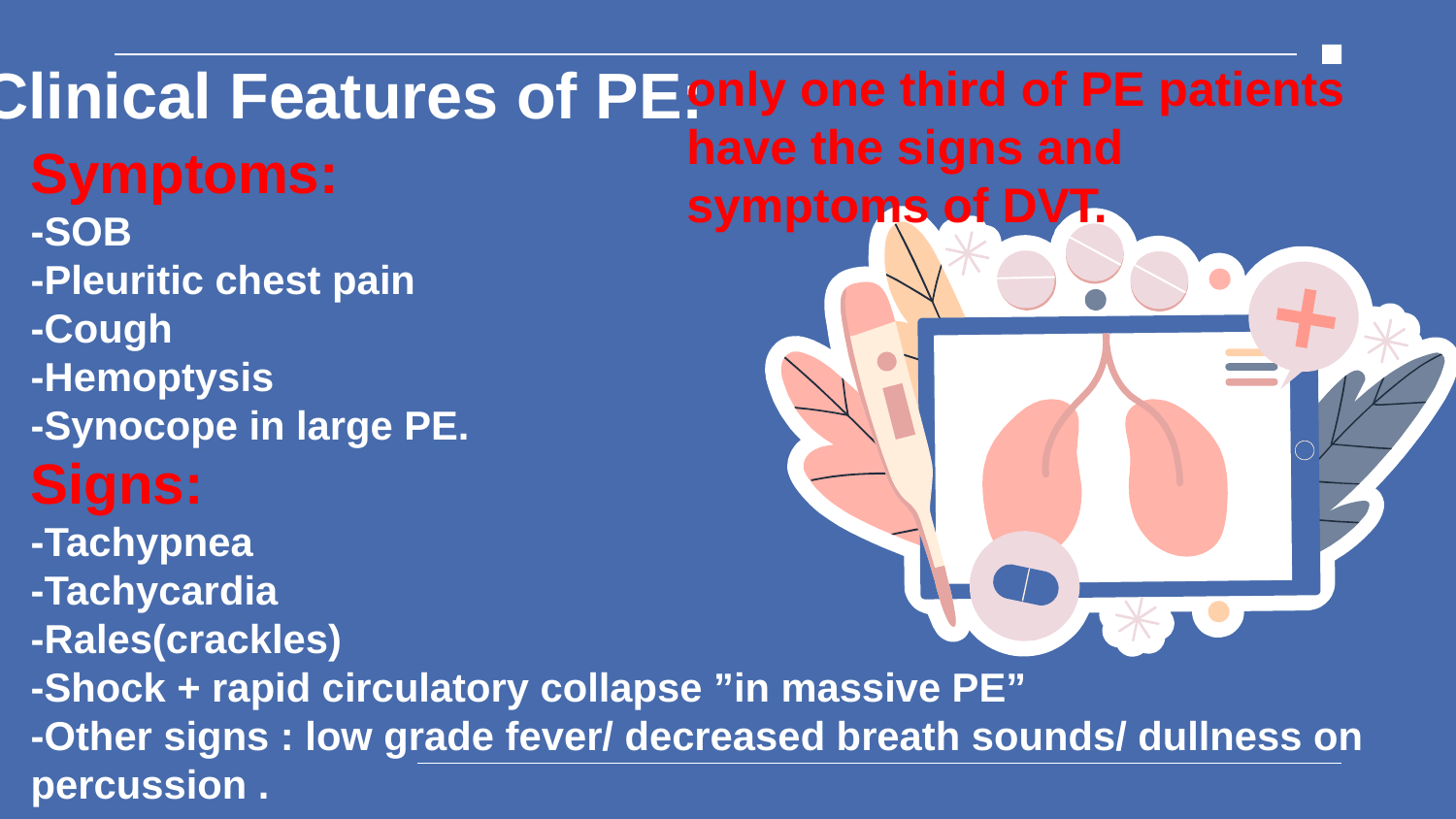

Clinical Features of PE:
only one third of PE patients have the signs and symptoms of DVT.
Symptoms:
-SOB
-Pleuritic chest pain
-Cough
-Hemoptysis
-Synocope in large PE.
Signs:
-Tachypnea
-Tachycardia
-Rales(crackles)
-Shock + rapid circulatory collapse ”in massive PE”
-Other signs : low grade fever/ decreased breath sounds/ dullness on
percussion .